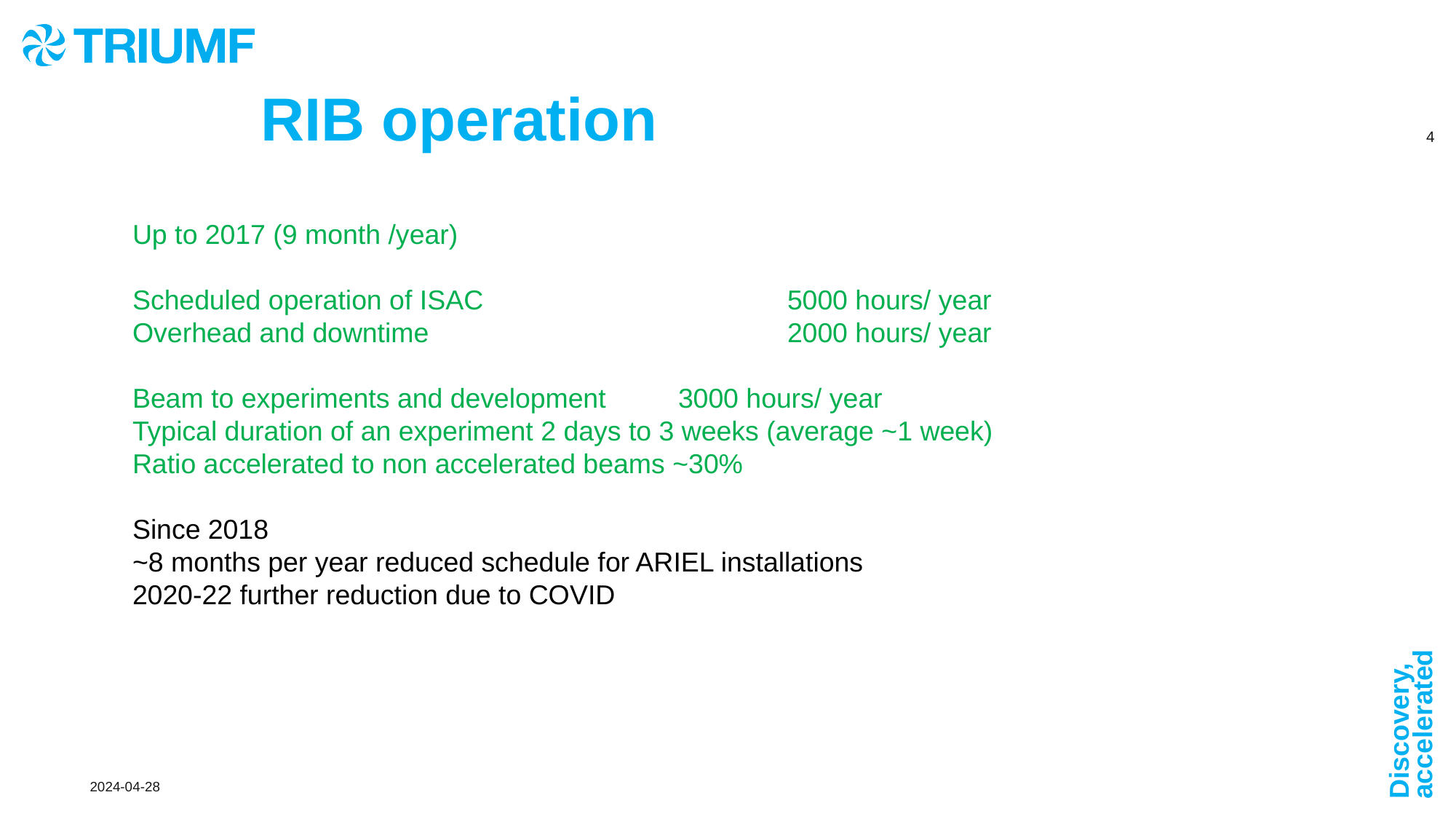

RIB operation
Up to 2017 (9 month /year)

Scheduled operation of ISAC			5000 hours/ year
Overhead and downtime				2000 hours/ year

Beam to experiments and development	3000 hours/ year
Typical duration of an experiment 2 days to 3 weeks (average ~1 week)
Ratio accelerated to non accelerated beams ~30%

Since 2018
~8 months per year reduced schedule for ARIEL installations
2020-22 further reduction due to COVID